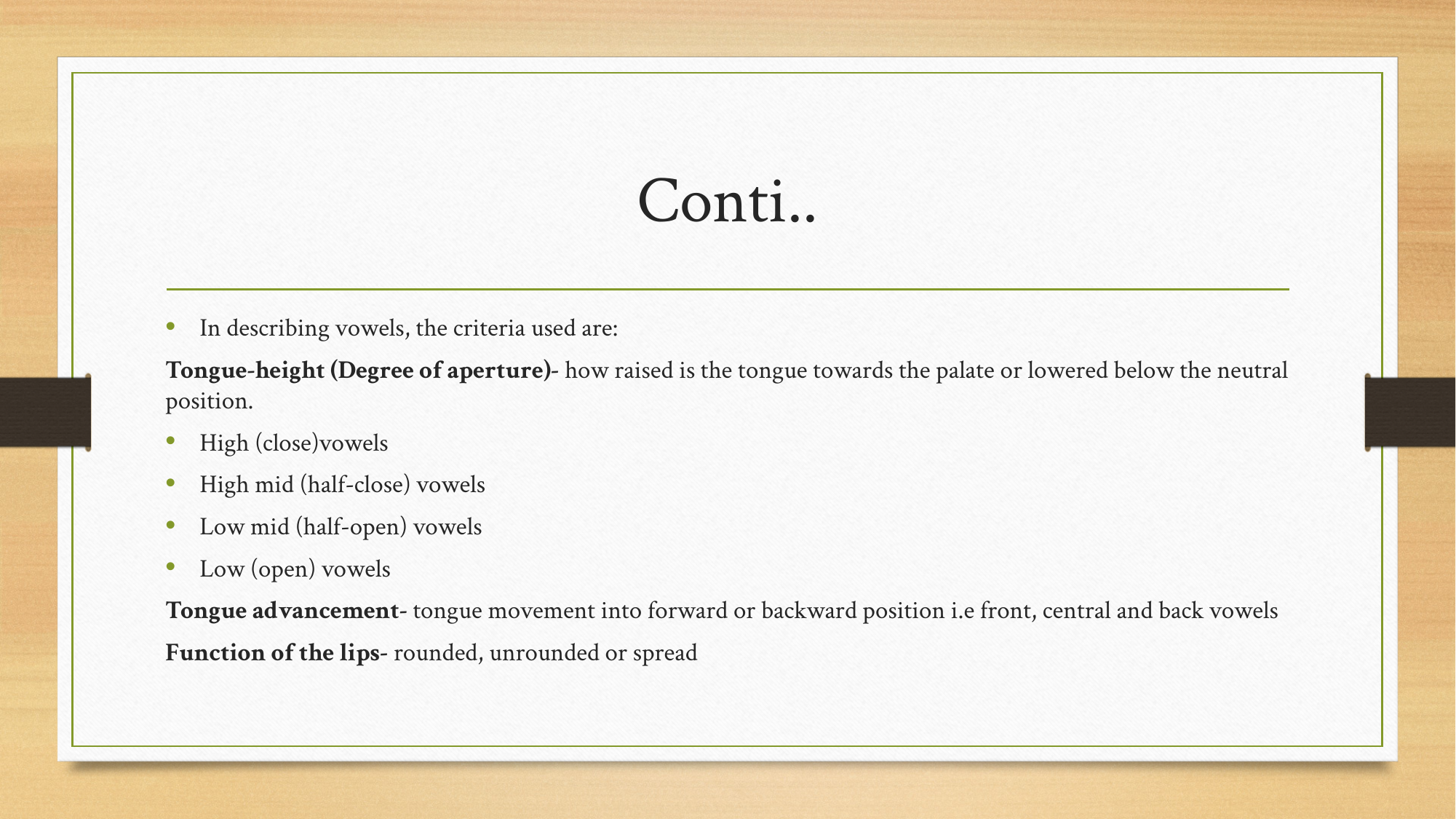

# Conti..
In describing vowels, the criteria used are:
Tongue-height (Degree of aperture)- how raised is the tongue towards the palate or lowered below the neutral position.
High (close)vowels
High mid (half-close) vowels
Low mid (half-open) vowels
Low (open) vowels
Tongue advancement- tongue movement into forward or backward position i.e front, central and back vowels
Function of the lips- rounded, unrounded or spread